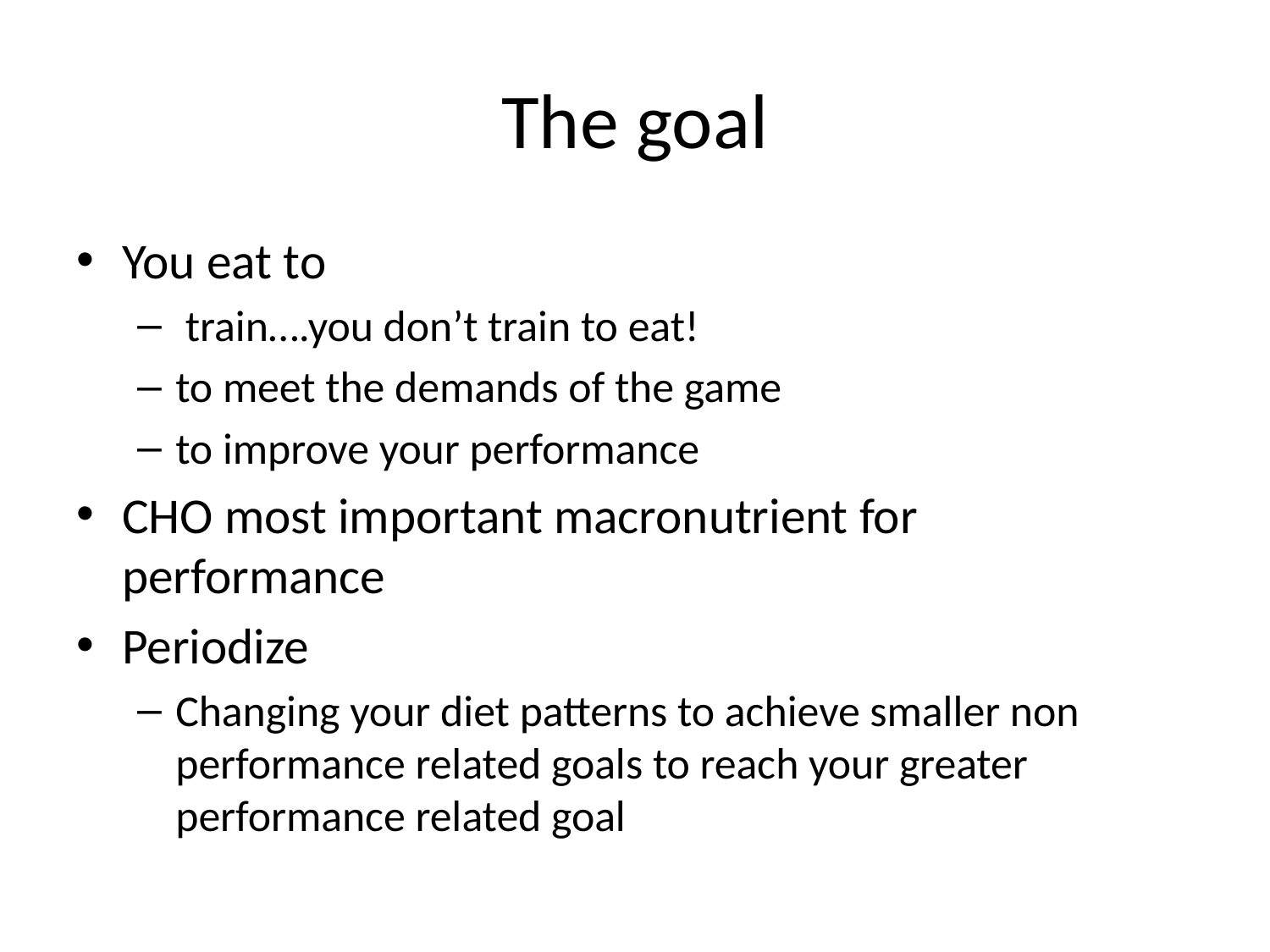

# The goal
You eat to
 train….you don’t train to eat!
to meet the demands of the game
to improve your performance
CHO most important macronutrient for performance
Periodize
Changing your diet patterns to achieve smaller non performance related goals to reach your greater performance related goal